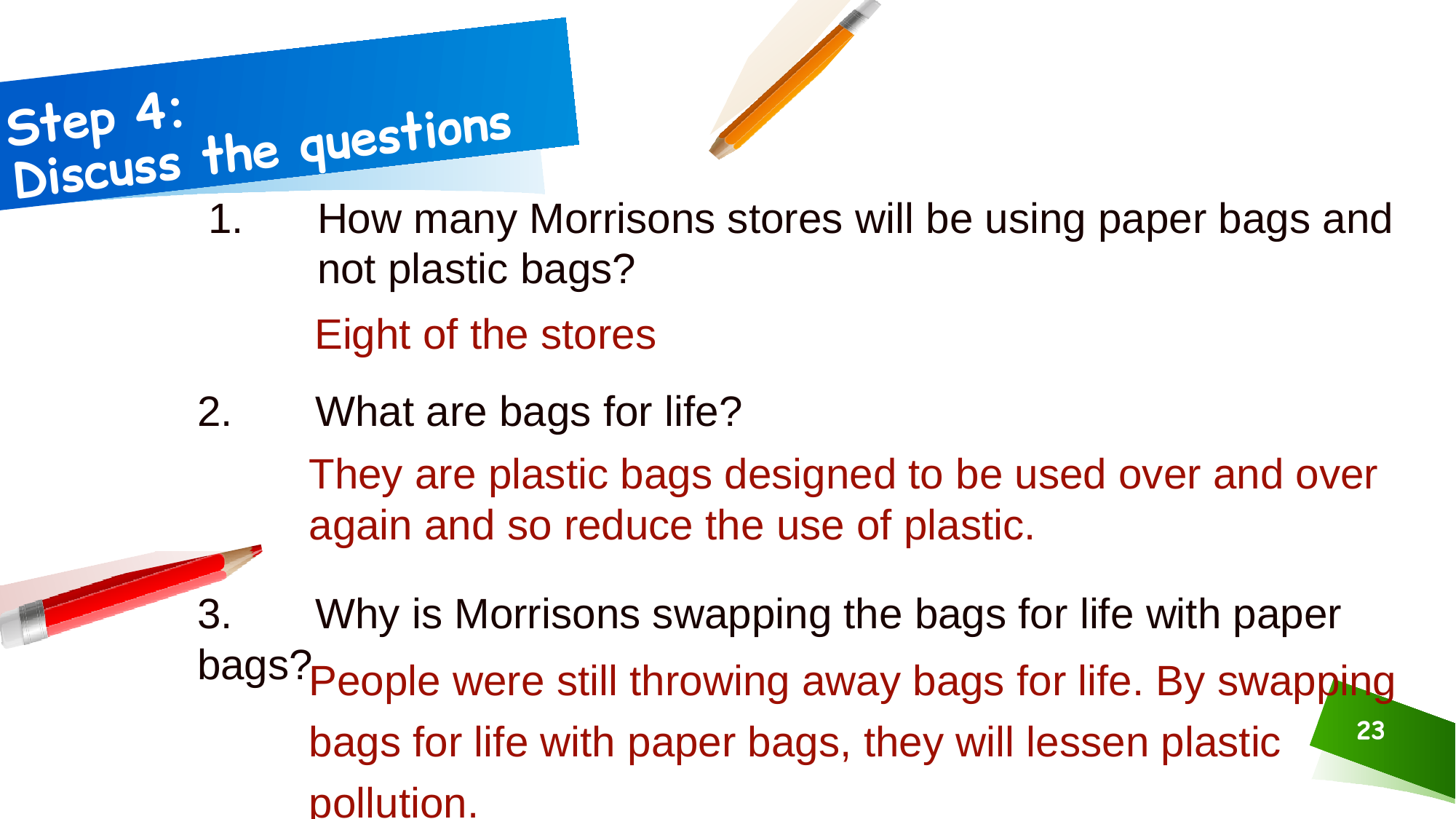

# Step 4: Discuss the questions
How many Morrisons stores will be using paper bags and not plastic bags?
Eight of the stores
2.       What are bags for life?
They are plastic bags designed to be used over and over again and so reduce the use of plastic.
3.       Why is Morrisons swapping the bags for life with paper bags?
People were still throwing away bags for life. By swapping bags for life with paper bags, they will lessen plastic pollution.
23